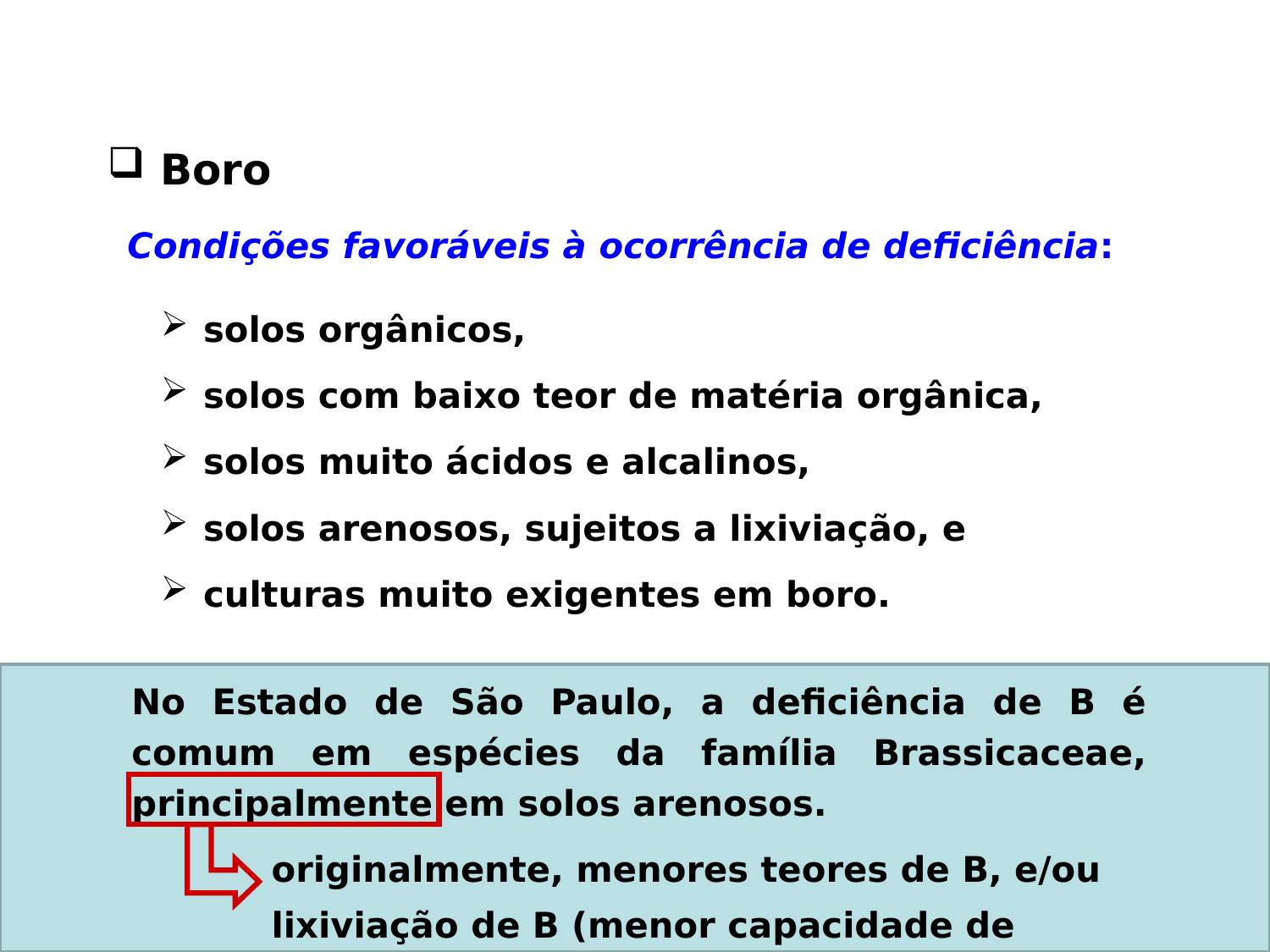

Boro
Condições favoráveis à ocorrência de deficiência:

 solos orgânicos,
 solos com baixo teor de matéria orgânica,
 solos muito ácidos e alcalinos,
 solos arenosos, sujeitos a lixiviação, e
 culturas muito exigentes em boro.

No Estado de São Paulo, a deficiência de B é comum em espécies da família Brassicaceae, principalmente em solos arenosos.

originalmente, menores teores de B, e/ou
lixiviação de B (menor capacidade de retenção).